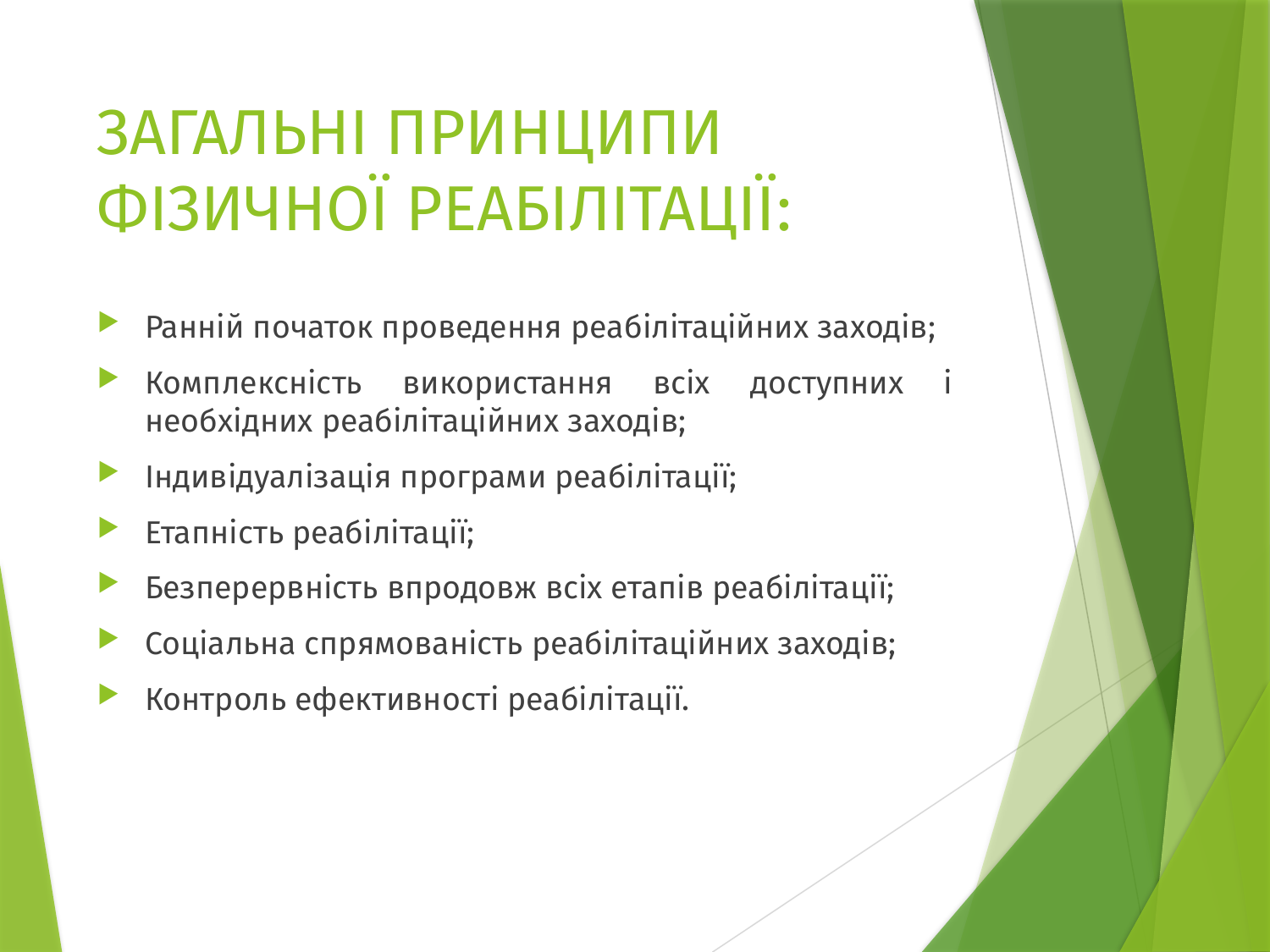

# ЗАГАЛЬНІ ПРИНЦИПИ ФІЗИЧНОЇ РЕАБІЛІТАЦІЇ:
Ранній початок проведення реабілітаційних заходів;
Комплексність використання всіх доступних і необхідних реабілітаційних заходів;
Індивідуалізація програми реабілітації;
Етапність реабілітації;
Безперервність впродовж всіх етапів реабілітації;
Соціальна спрямованість реабілітаційних заходів;
Контроль ефективності реабілітації.